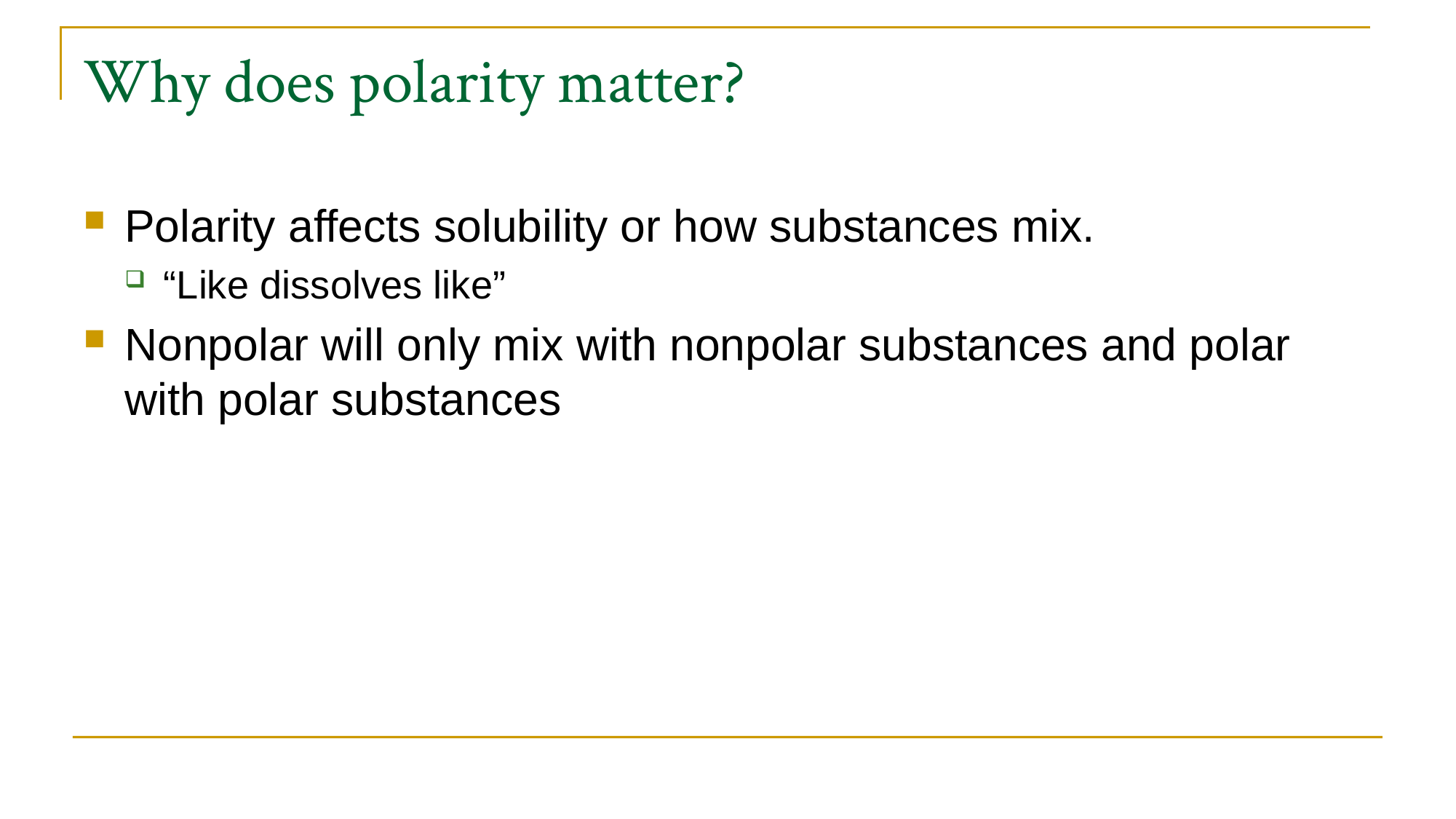

# Why does polarity matter?
Polarity affects solubility or how substances mix.
“Like dissolves like”
Nonpolar will only mix with nonpolar substances and polar with polar substances